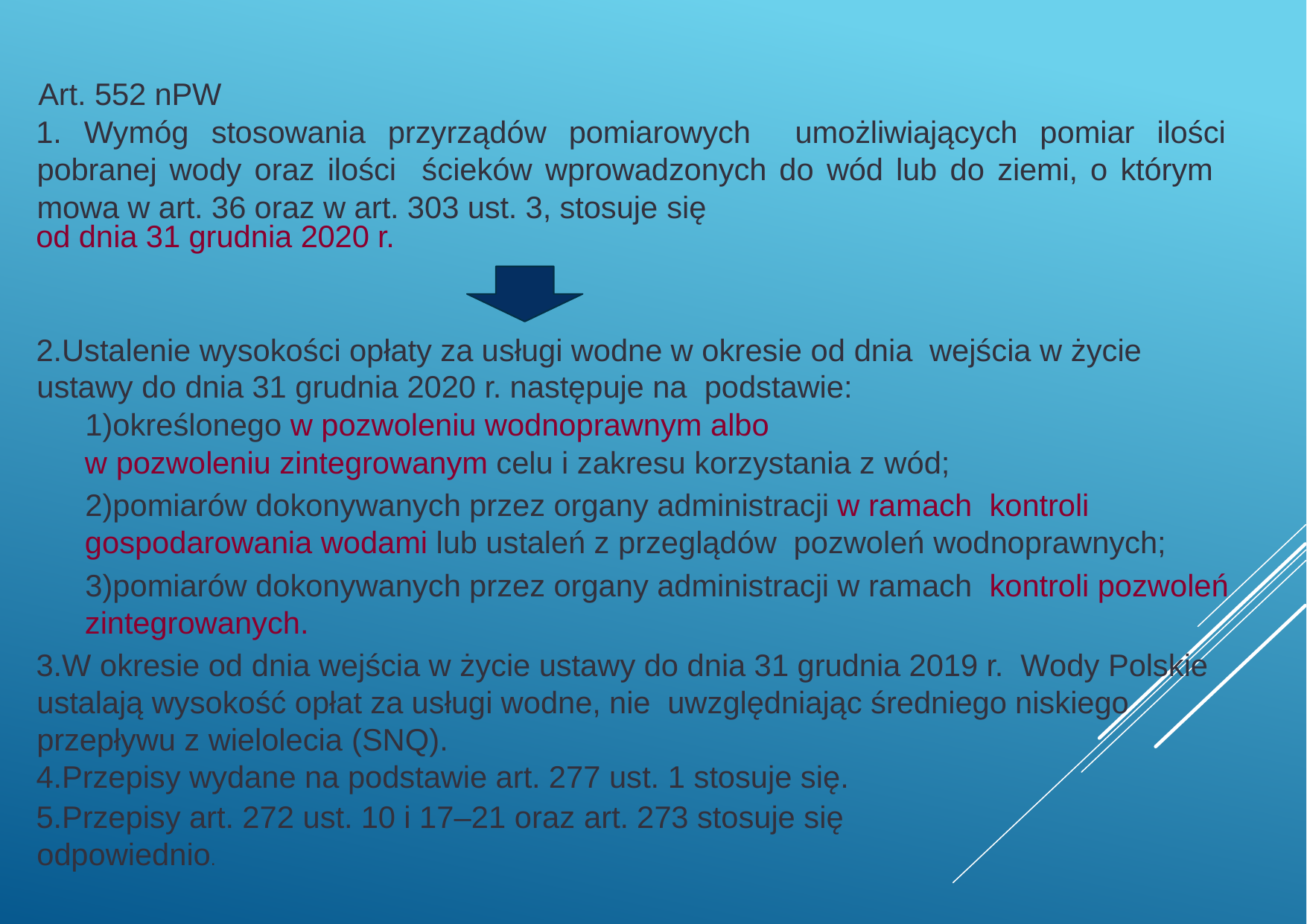

Art. 552 nPW
1. Wymóg stosowania przyrządów pomiarowych  umożliwiających pomiar ilości pobranej wody oraz ilości  ścieków wprowadzonych do wód lub do ziemi, o którym  mowa w art. 36 oraz w art. 303 ust. 3, stosuje się
od dnia 31 grudnia 2020 r.

Ustalenie wysokości opłaty za usługi wodne w okresie od dnia  wejścia w życie ustawy do dnia 31 grudnia 2020 r. następuje na  podstawie:
określonego w pozwoleniu wodnoprawnym albo
w pozwoleniu zintegrowanym celu i zakresu korzystania z wód;
pomiarów dokonywanych przez organy administracji w ramach  kontroli gospodarowania wodami lub ustaleń z przeglądów  pozwoleń wodnoprawnych;
pomiarów dokonywanych przez organy administracji w ramach  kontroli pozwoleń zintegrowanych.
W okresie od dnia wejścia w życie ustawy do dnia 31 grudnia 2019 r.  Wody Polskie ustalają wysokość opłat za usługi wodne, nie  uwzględniając średniego niskiego przepływu z wielolecia (SNQ).
Przepisy wydane na podstawie art. 277 ust. 1 stosuje się.
Przepisy art. 272 ust. 10 i 17–21 oraz art. 273 stosuje się
odpowiednio.